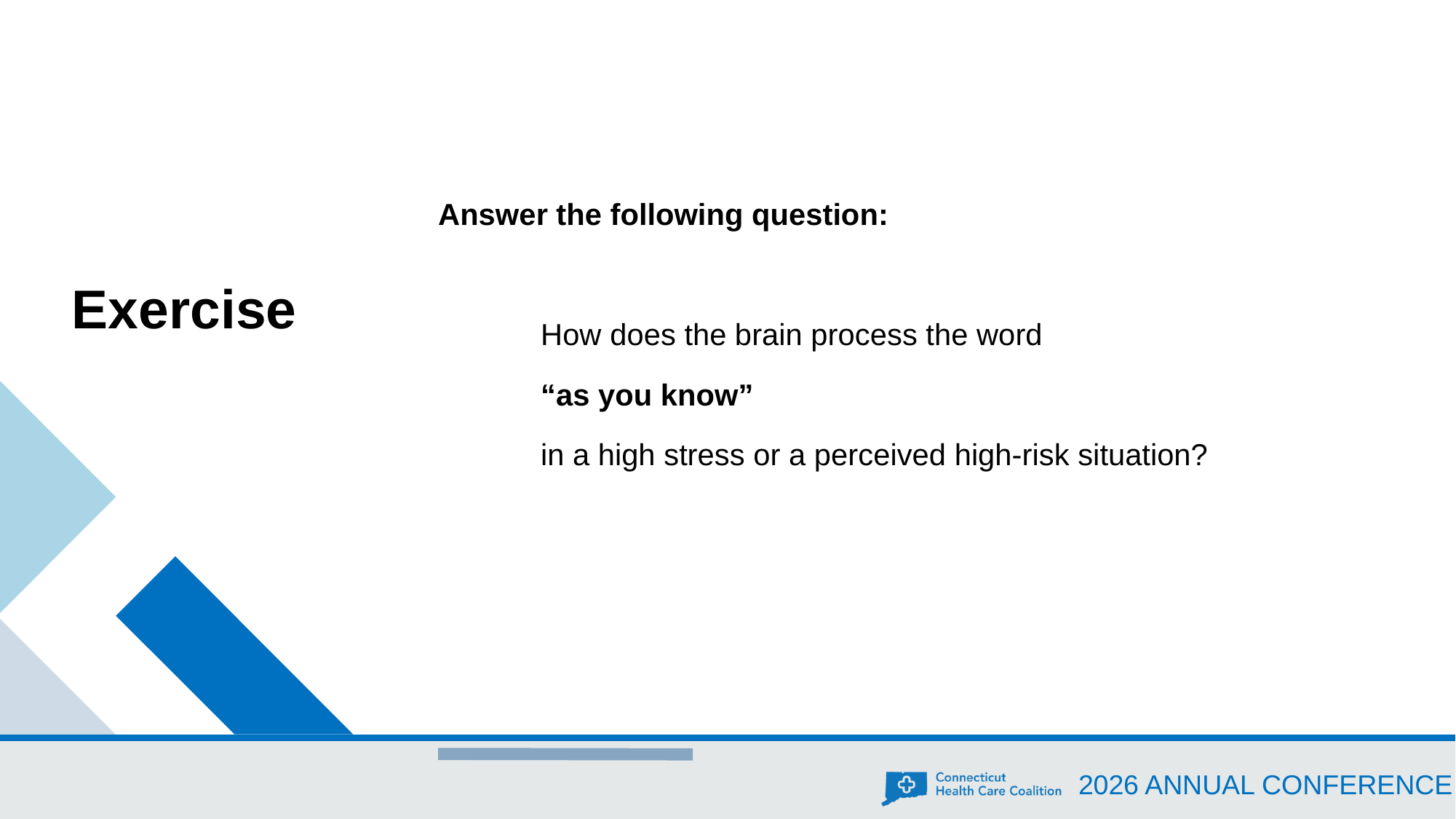

Exercise

Answer the following question:

How does the brain process the word
“as you know”
in a high stress or a perceived high-risk situation?